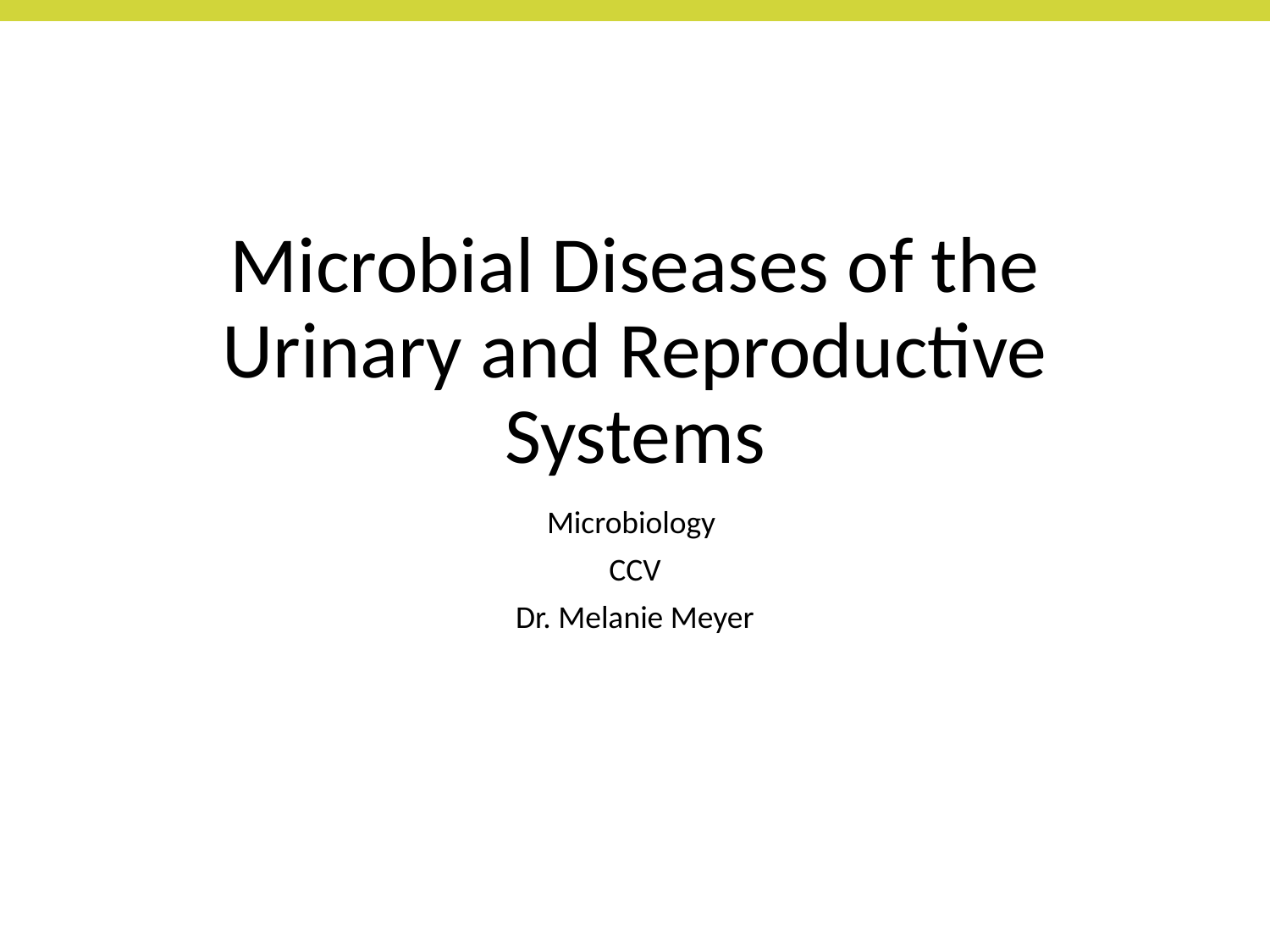

# Microbial Diseases of the Urinary and Reproductive Systems
Microbiology
CCV
Dr. Melanie Meyer